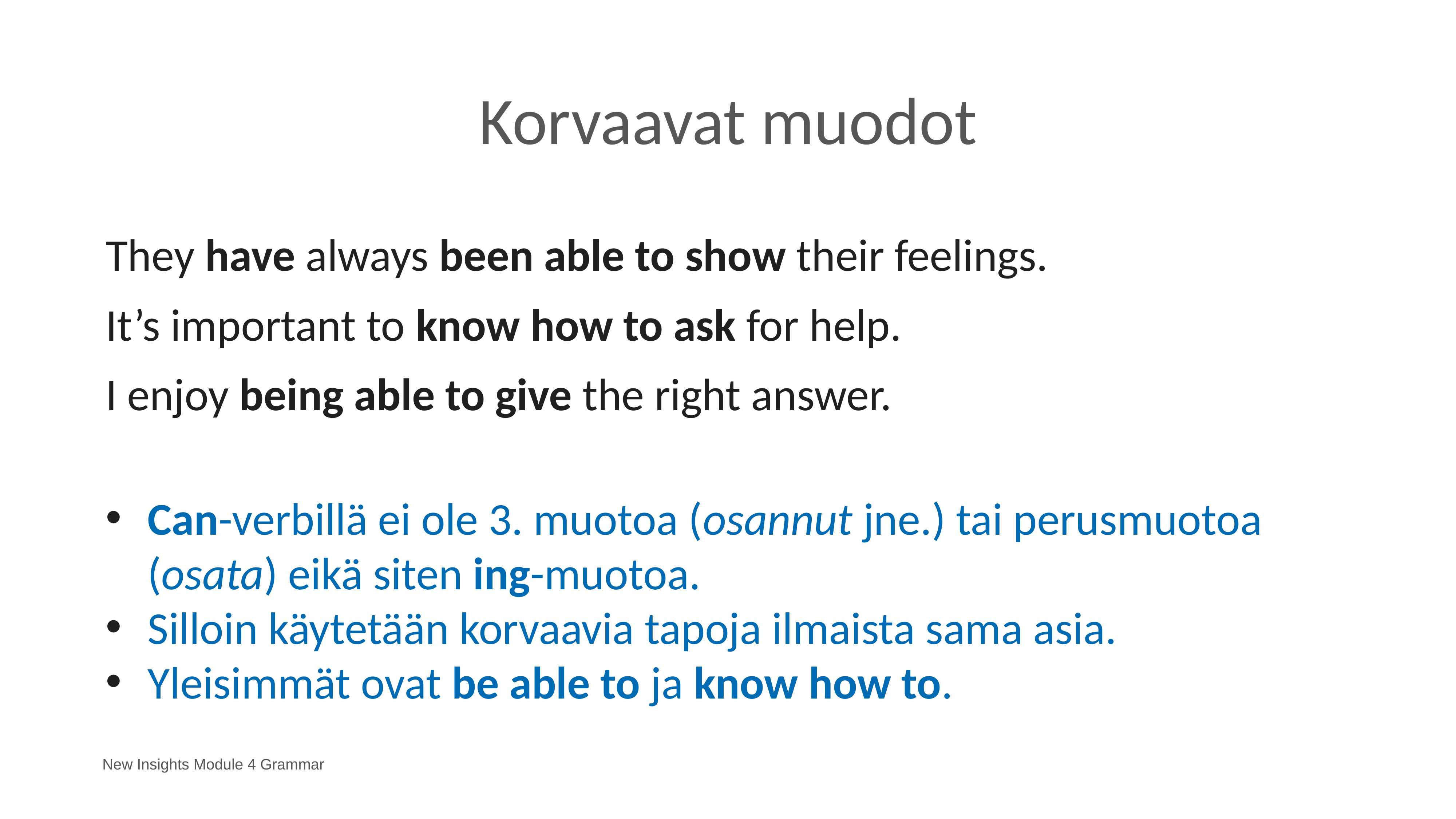

# Korvaavat muodot
They have always been able to show their feelings.
It’s important to know how to ask for help.
I enjoy being able to give the right answer.
Can-verbillä ei ole 3. muotoa (osannut jne.) tai perusmuotoa (osata) eikä siten ing-muotoa.
Silloin käytetään korvaavia tapoja ilmaista sama asia.
Yleisimmät ovat be able to ja know how to.
New Insights Module 4 Grammar